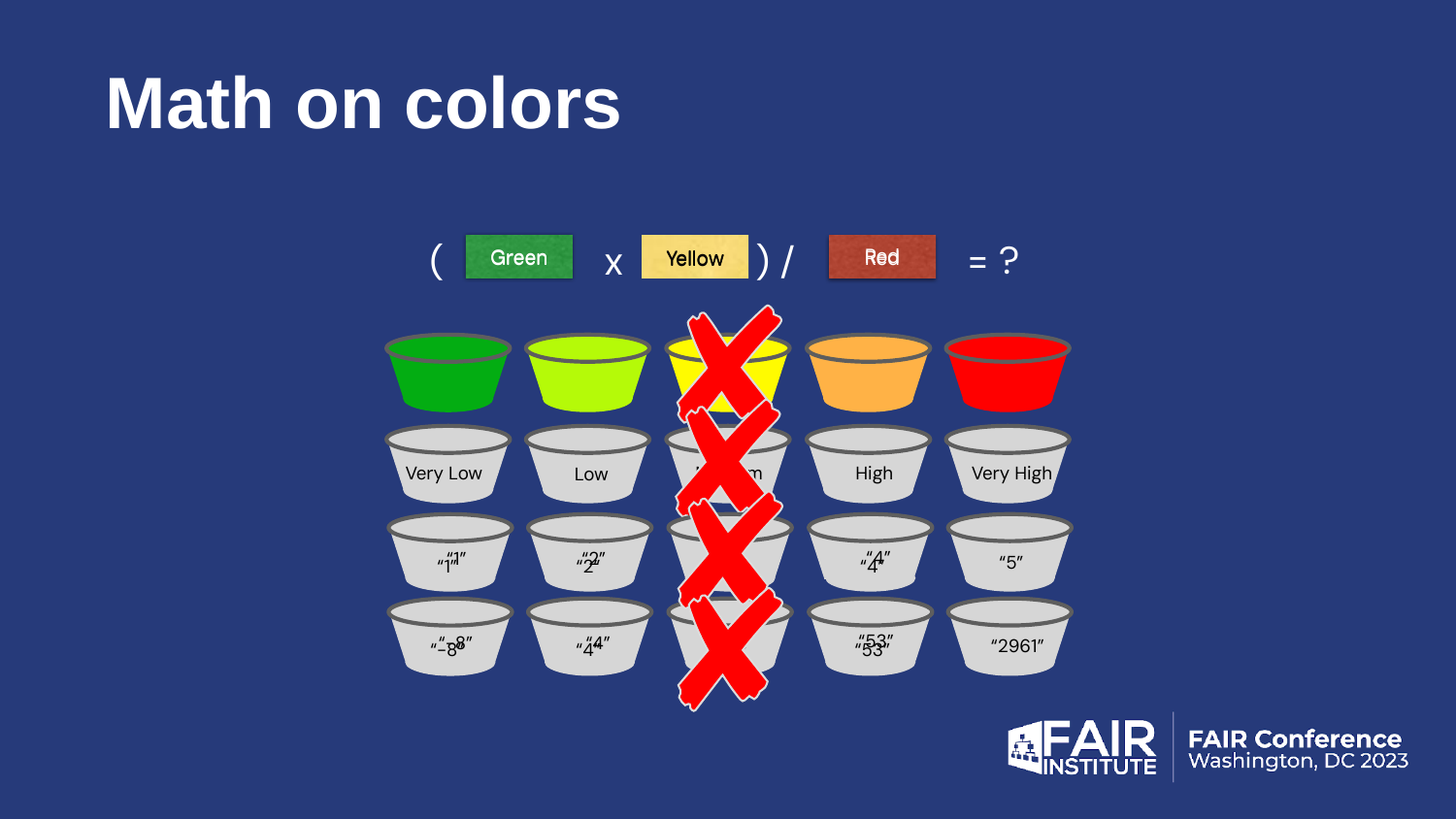

# Math on colors
 = ?
(
x
) /
Green
Green
Yellow
Yellow
Red
Red

High
Very Low
Very High
Medium
Low

“5”
“3”
“4”
“1”
“2”

“3”
“1”
“2”
“4”

“2961”
“28”
“53”
“-8”
“4”
“-8”
“4”
“53”
“28”